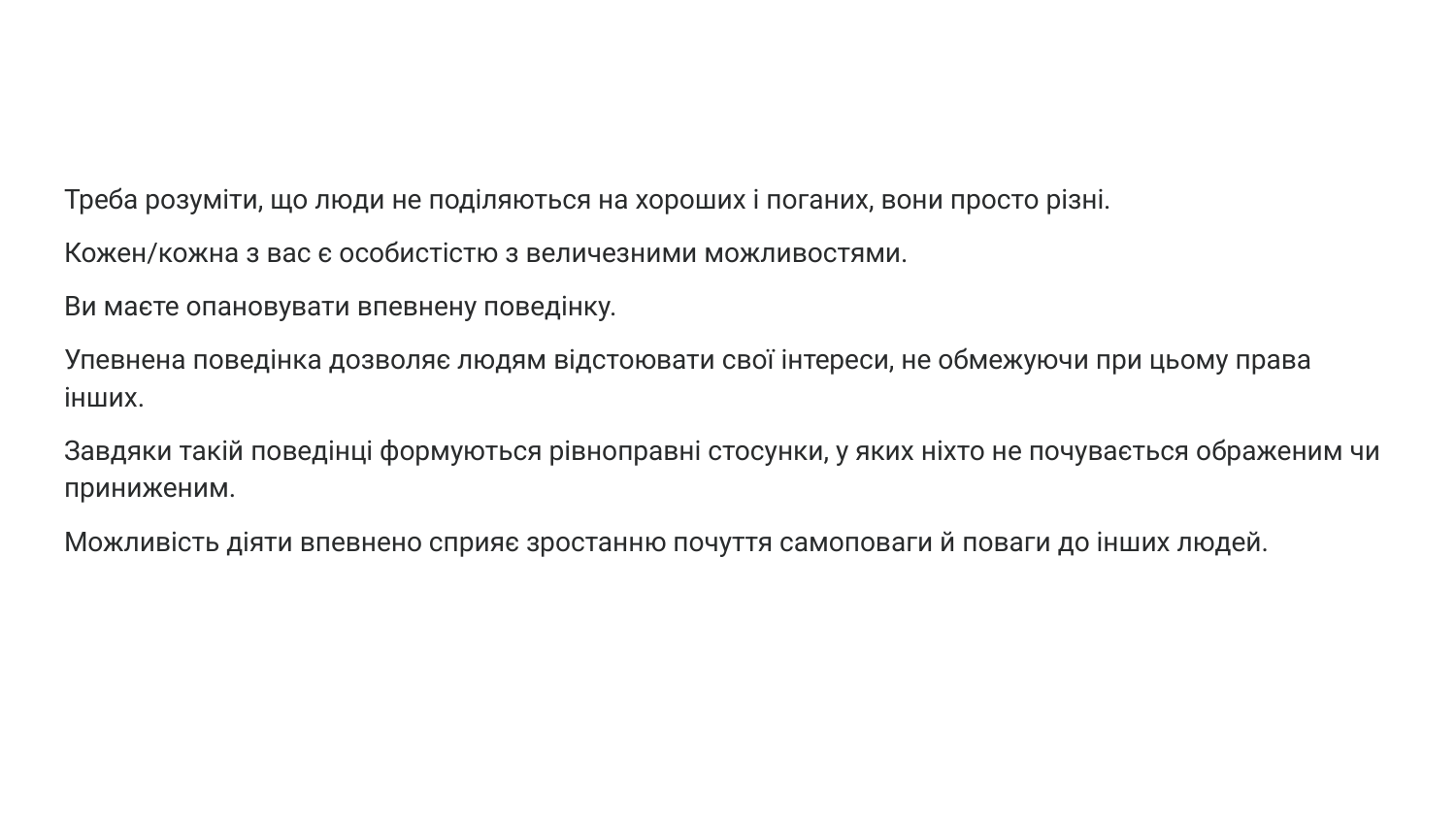

#
Треба розуміти, що люди не поділяються на хороших і поганих, вони просто різні.
Кожен/кожна з вас є особистістю з величезними можливостями.
Ви маєте опановувати впевнену поведінку.
Упевнена поведінка дозволяє людям відстоювати свої інтереси, не обмежуючи при цьому права інших.
Завдяки такій поведінці формуються рівноправні стосунки, у яких ніхто не почувається ображеним чи приниженим.
Можливість діяти впевнено сприяє зростанню почуття самоповаги й поваги до інших людей.